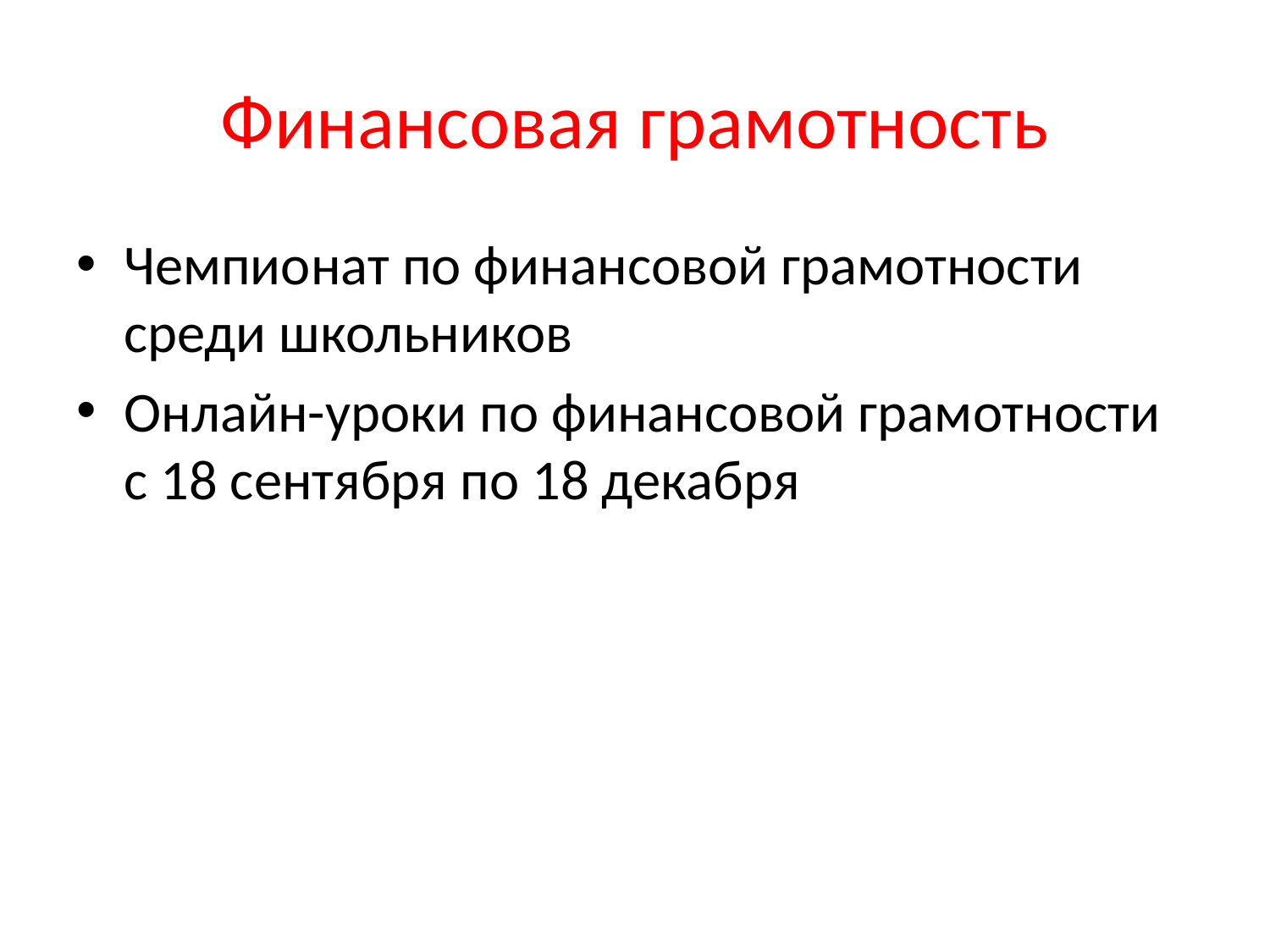

# Финансовая грамотность
Чемпионат по финансовой грамотности среди школьников
Онлайн-уроки по финансовой грамотности с 18 сентября по 18 декабря